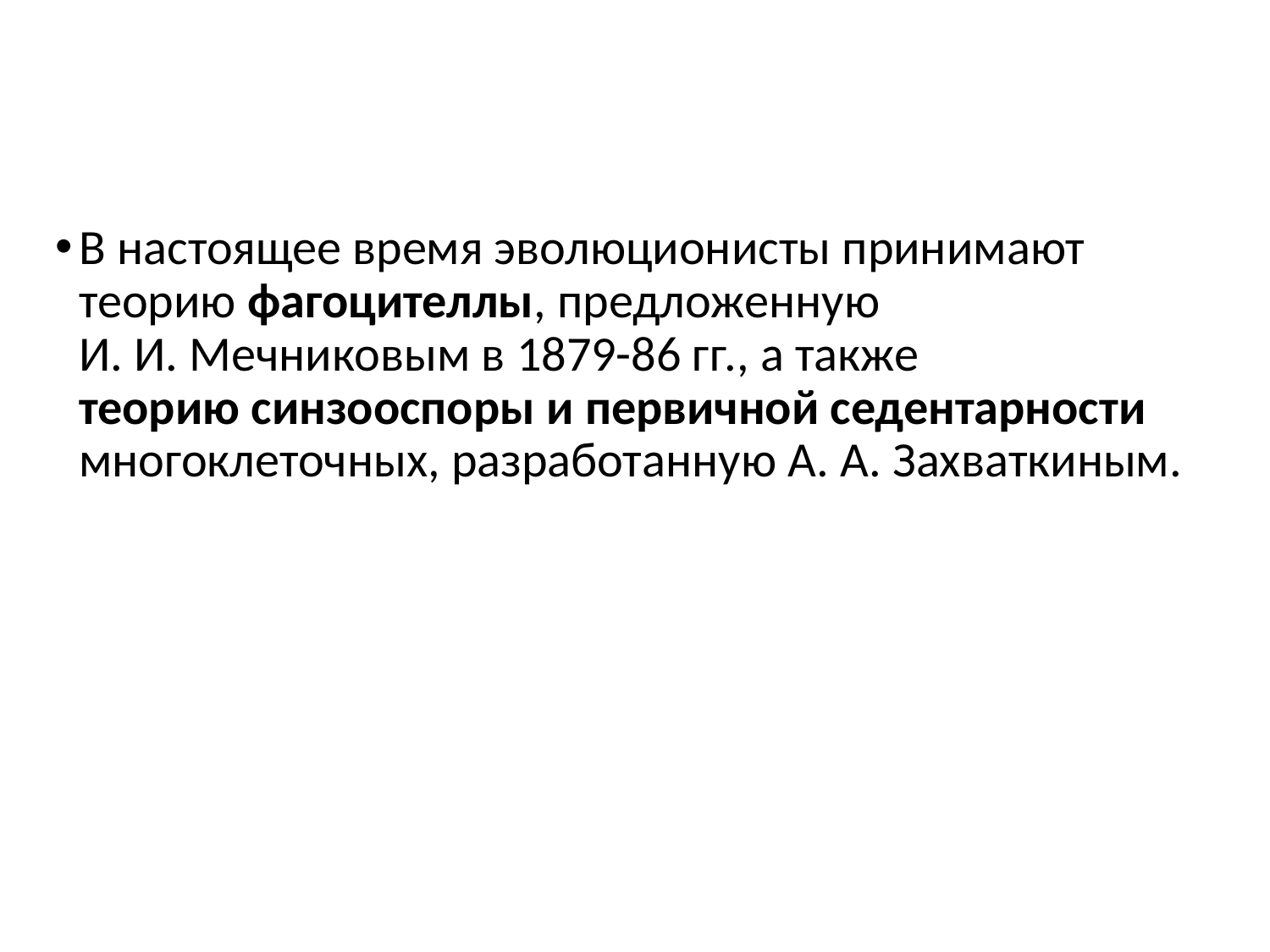

В настоящее время эволюционисты принимают теорию фагоцителлы, предложенную И. И. Мечниковым в 1879-86 гг., а также теорию синзооспоры и первичной седентарности многоклеточных, разработанную А. А. Захваткиным.